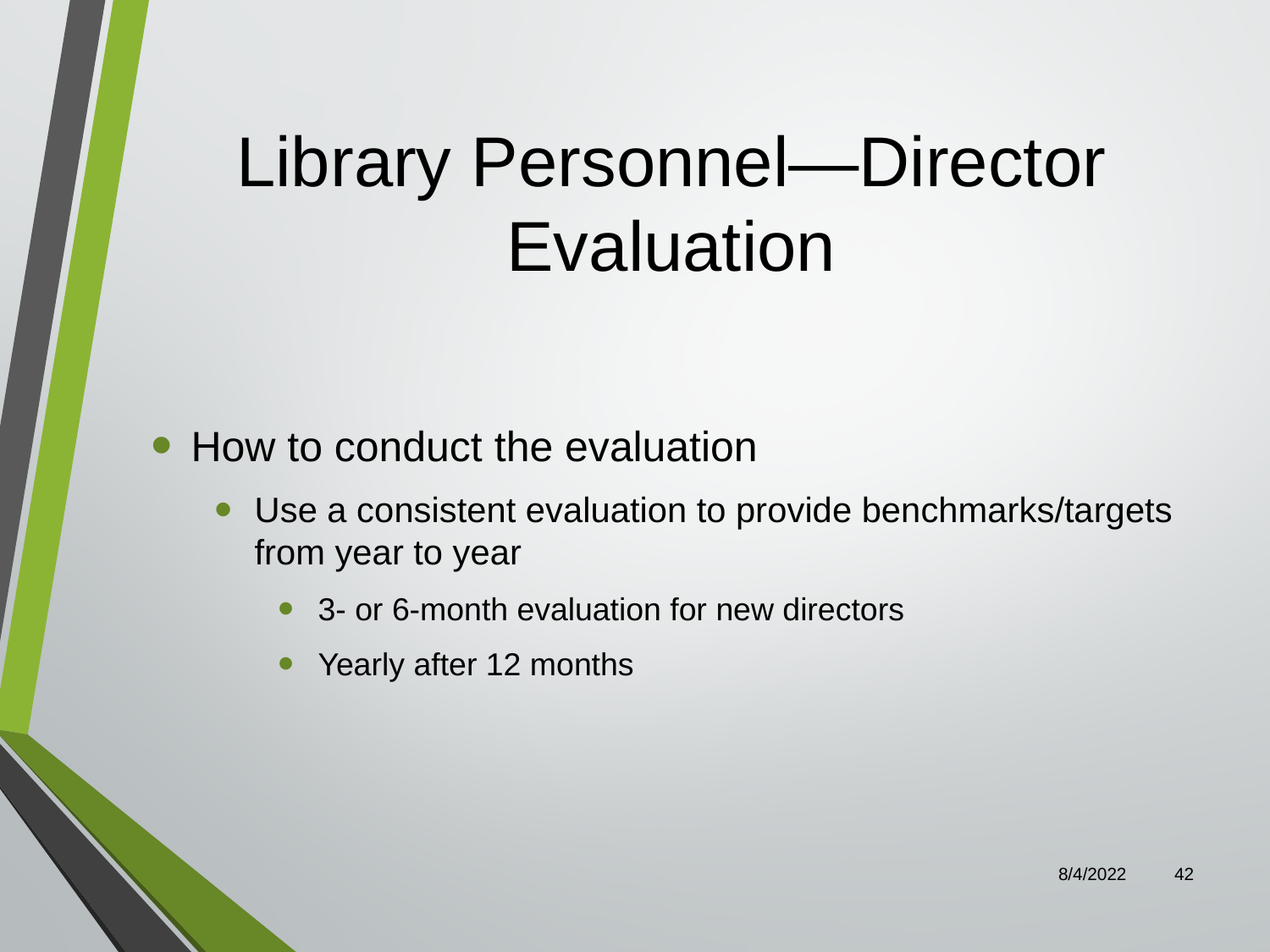

# Library Personnel—Director Evaluation
How to conduct the evaluation
Use a consistent evaluation to provide benchmarks/targets from year to year
3- or 6-month evaluation for new directors
Yearly after 12 months
8/4/2022
42